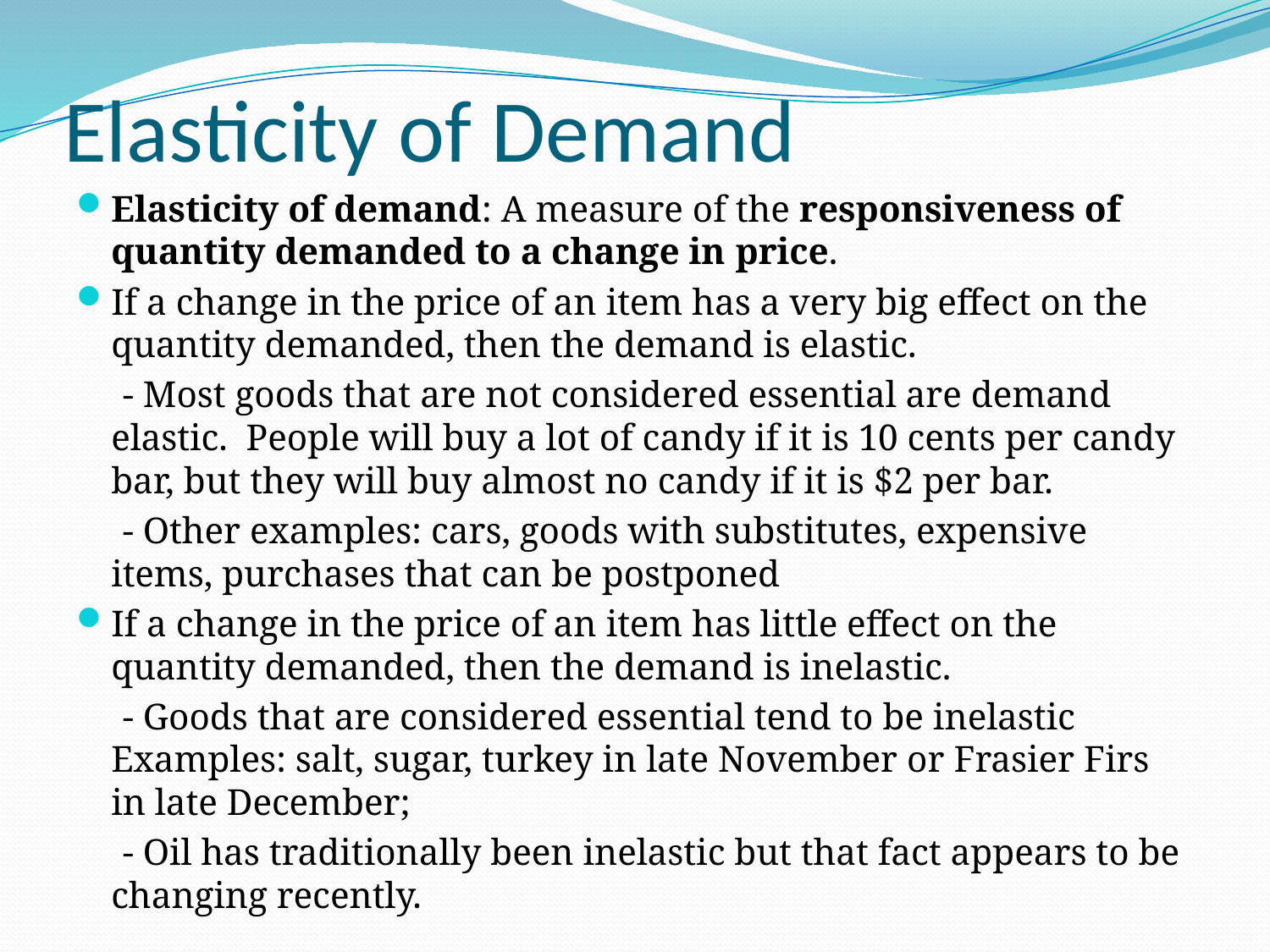

# Elasticity of Demand
Elasticity of demand: A measure of the responsiveness of quantity demanded to a change in price.
If a change in the price of an item has a very big effect on the quantity demanded, then the demand is elastic.
     - Most goods that are not considered essential are demand elastic.  People will buy a lot of candy if it is 10 cents per candy bar, but they will buy almost no candy if it is $2 per bar.
     - Other examples: cars, goods with substitutes, expensive items, purchases that can be postponed
If a change in the price of an item has little effect on the quantity demanded, then the demand is inelastic.
     - Goods that are considered essential tend to be inelastic  Examples: salt, sugar, turkey in late November or Frasier Firs in late December;
     - Oil has traditionally been inelastic but that fact appears to be changing recently.